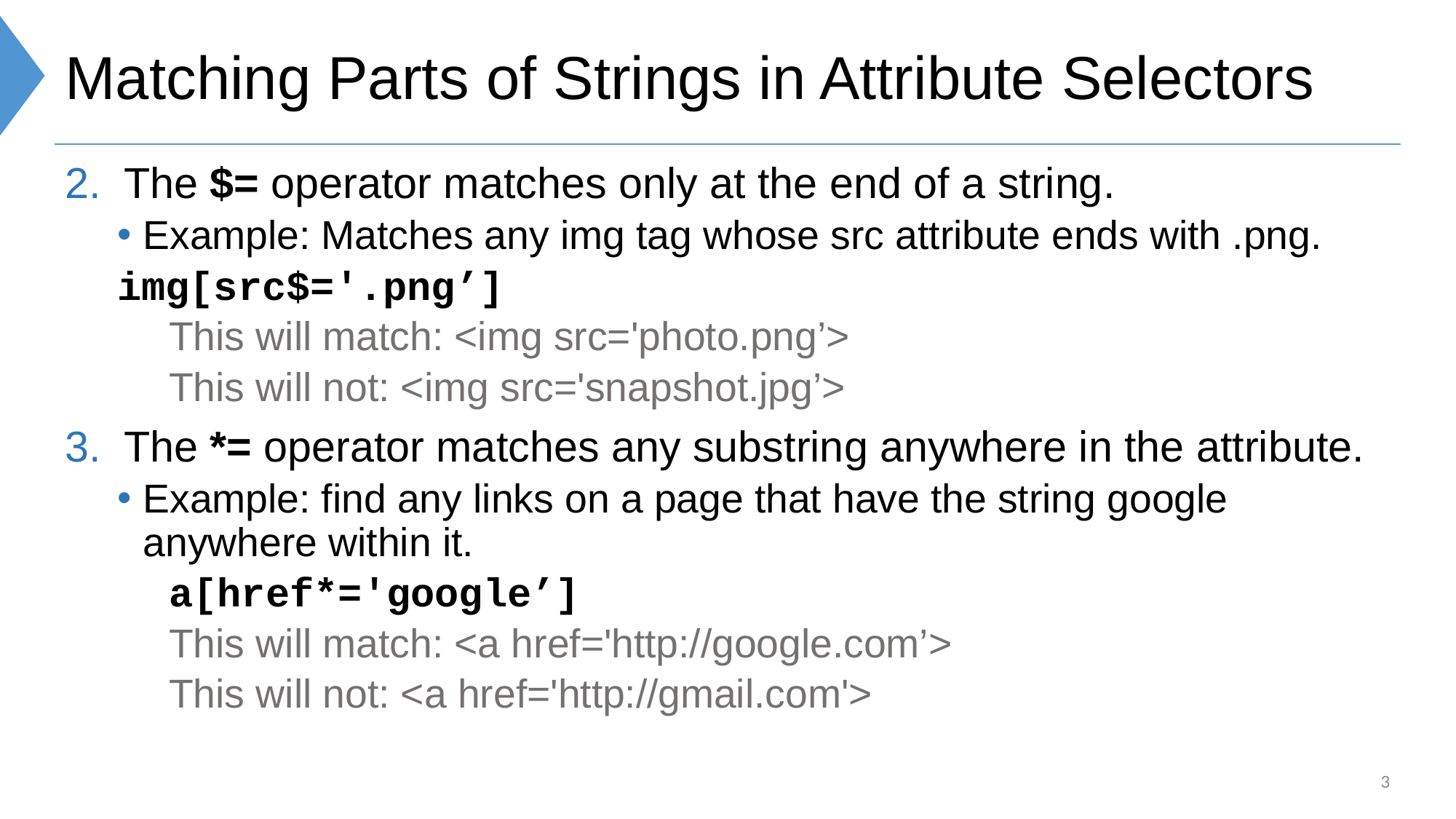

# Matching Parts of Strings in Attribute Selectors
The $= operator matches only at the end of a string.
Example: Matches any img tag whose src attribute ends with .png.
	img[src$='.png’]
This will match: <img src='photo.png’>
This will not: <img src='snapshot.jpg’>
The *= operator matches any substring anywhere in the attribute.
Example: find any links on a page that have the string google anywhere within it.
a[href*='google’]
This will match: <a href='http://google.com’>
This will not: <a href='http://gmail.com'>

3